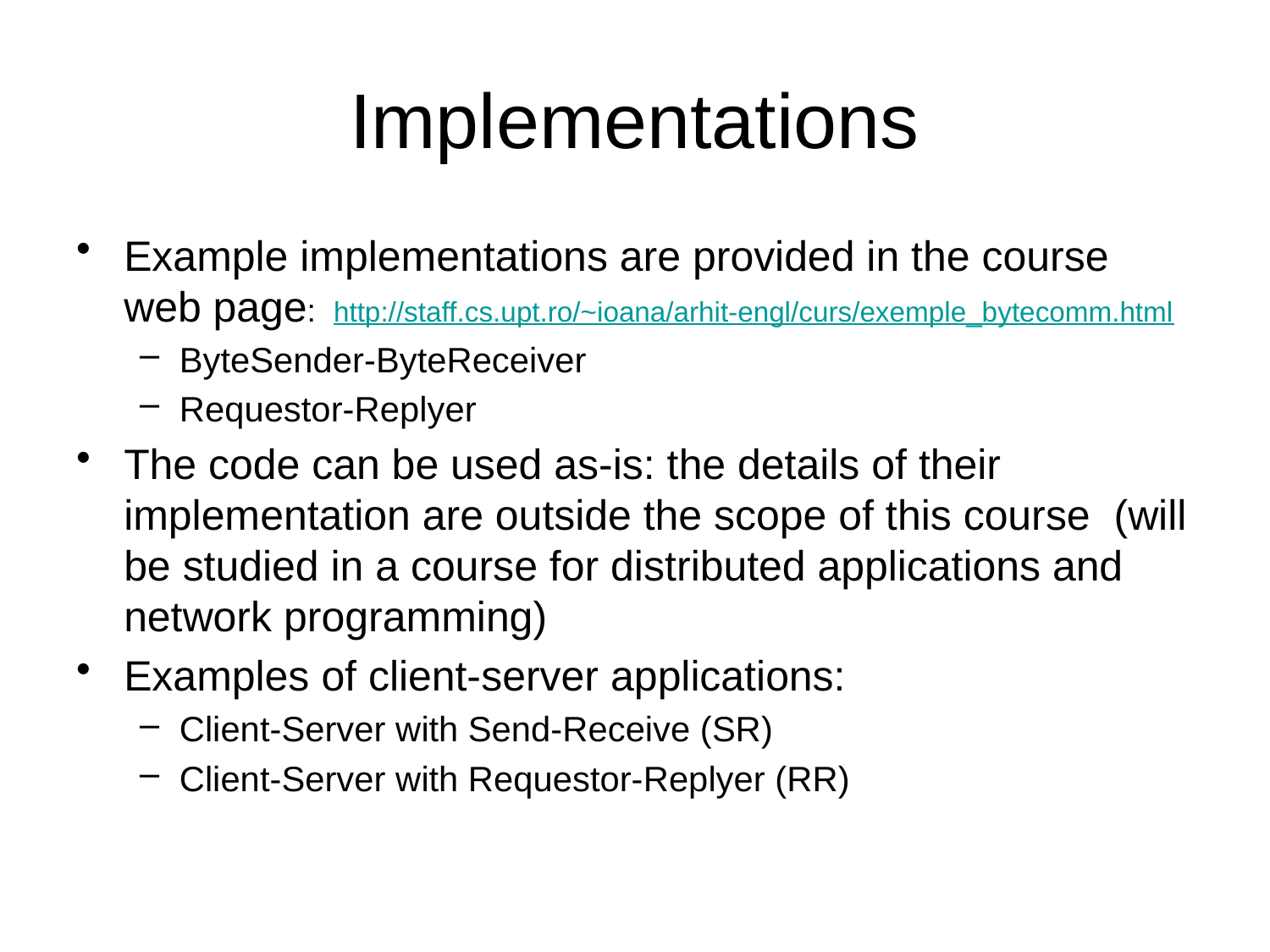

# Implementations
Example implementations are provided in the course web page:  http://staff.cs.upt.ro/~ioana/arhit-engl/curs/exemple_bytecomm.html
ByteSender-ByteReceiver
Requestor-Replyer
The code can be used as-is: the details of their implementation are outside the scope of this course  (will be studied in a course for distributed applications and network programming)
Examples of client-server applications:
Client-Server with Send-Receive (SR)
Client-Server with Requestor-Replyer (RR)